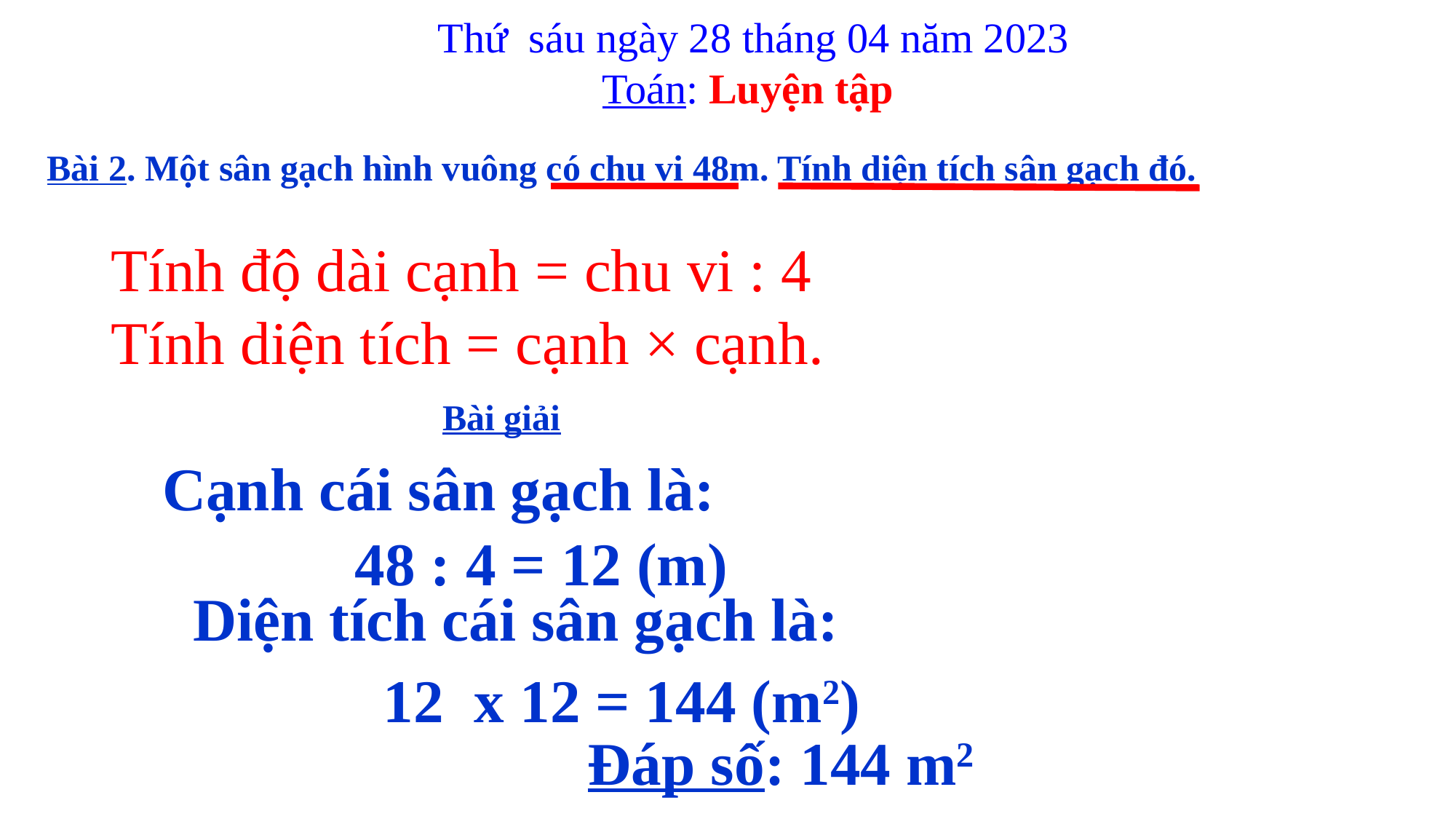

Thứ  sáu ngày 28 tháng 04 năm 2023
Toán: Luyện tập
Bài 2. Một sân gạch hình vuông có chu vi 48m. Tính diện tích sân gạch đó.
Tính độ dài cạnh = chu vi : 4
Tính diện tích = cạnh × cạnh.
Bài giải
Cạnh cái sân gạch là:
48 : 4 = 12 (m)
Diện tích cái sân gạch là:
12  x 12 = 144 (m2)
Đáp số: 144 m2